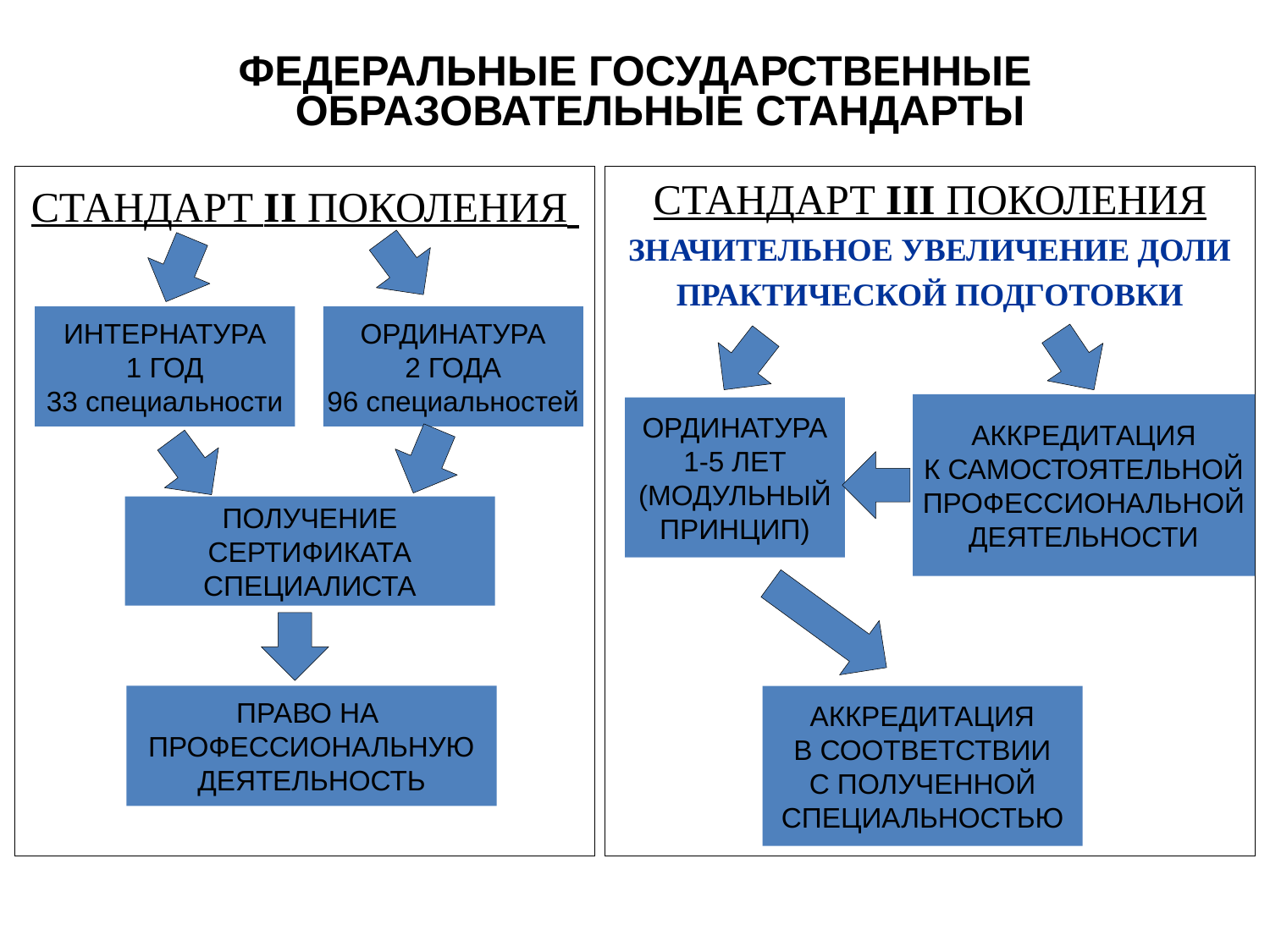

ФЕДЕРАЛЬНЫЕ ГОСУДАРСТВЕННЫЕ ОБРАЗОВАТЕЛЬНЫЕ СТАНДАРТЫ
СТАНДАРТ II ПОКОЛЕНИЯ

СТАНДАРТ III ПОКОЛЕНИЯ
ЗНАЧИТЕЛЬНОЕ УВЕЛИЧЕНИЕ ДОЛИ
ПРАКТИЧЕСКОЙ ПОДГОТОВКИ

ИНТЕРНАТУРА
1 ГОД
33 специальности
ОРДИНАТУРА
2 ГОДА
96 специальностей

АККРЕДИТАЦИЯ
К САМОСТОЯТЕЛЬНОЙ
ПРОФЕССИОНАЛЬНОЙ
ДЕЯТЕЛЬНОСТИ
ОРДИНАТУРА
1-5 ЛЕТ
(МОДУЛЬНЫЙ
ПРИНЦИП)

ПОЛУЧЕНИЕ
СЕРТИФИКАТА
СПЕЦИАЛИСТА

ПРАВО НА
ПРОФЕССИОНАЛЬНУЮ
ДЕЯТЕЛЬНОСТЬ
АККРЕДИТАЦИЯ
В СООТВЕТСТВИИ
С ПОЛУЧЕННОЙ
СПЕЦИАЛЬНОСТЬЮ